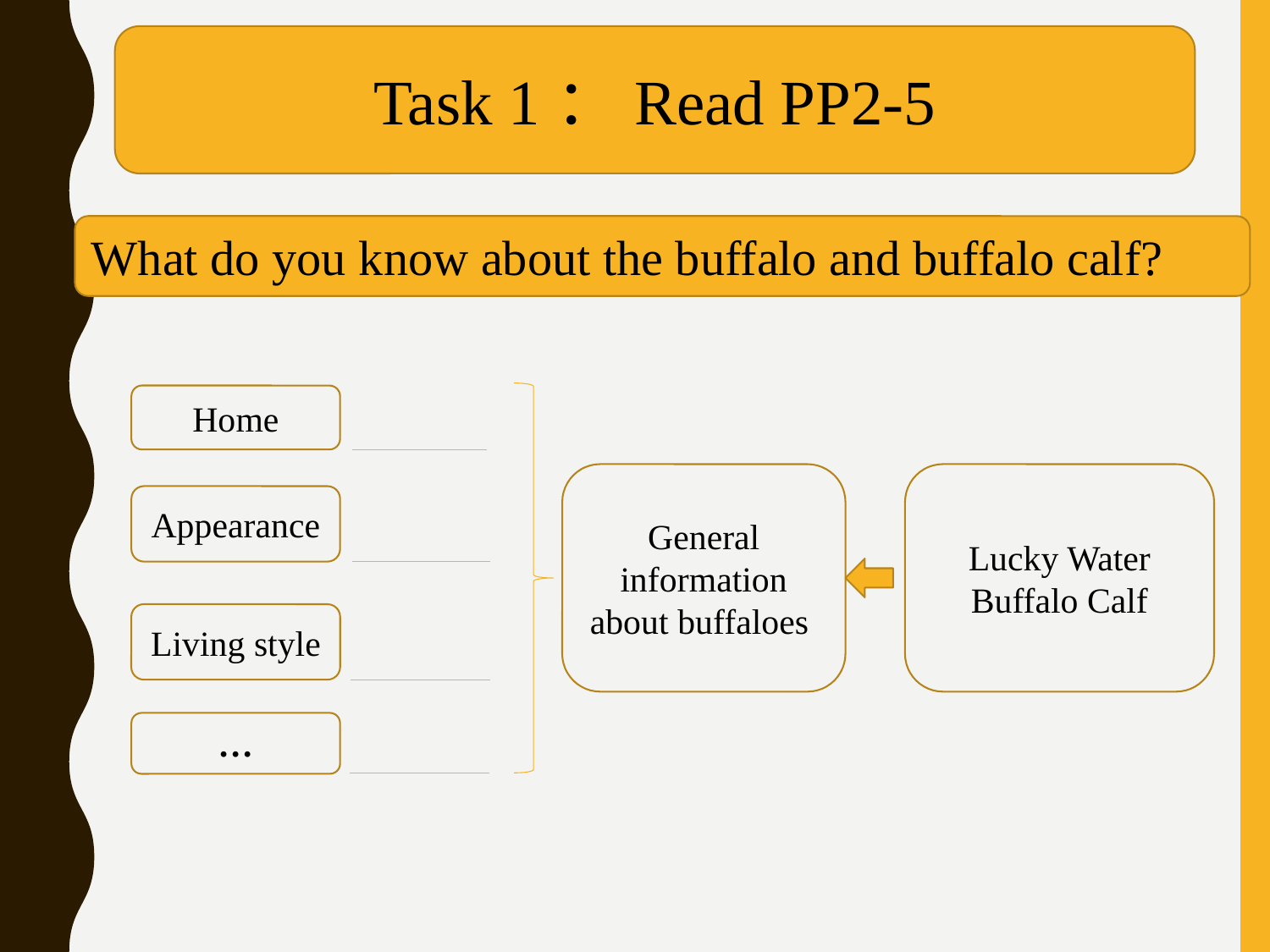

Task 1：Read PP2-5
What do you know about the buffalo and buffalo calf?

Home
General information about buffaloes
Lucky Water Buffalo Calf
Appearance

Living style
…